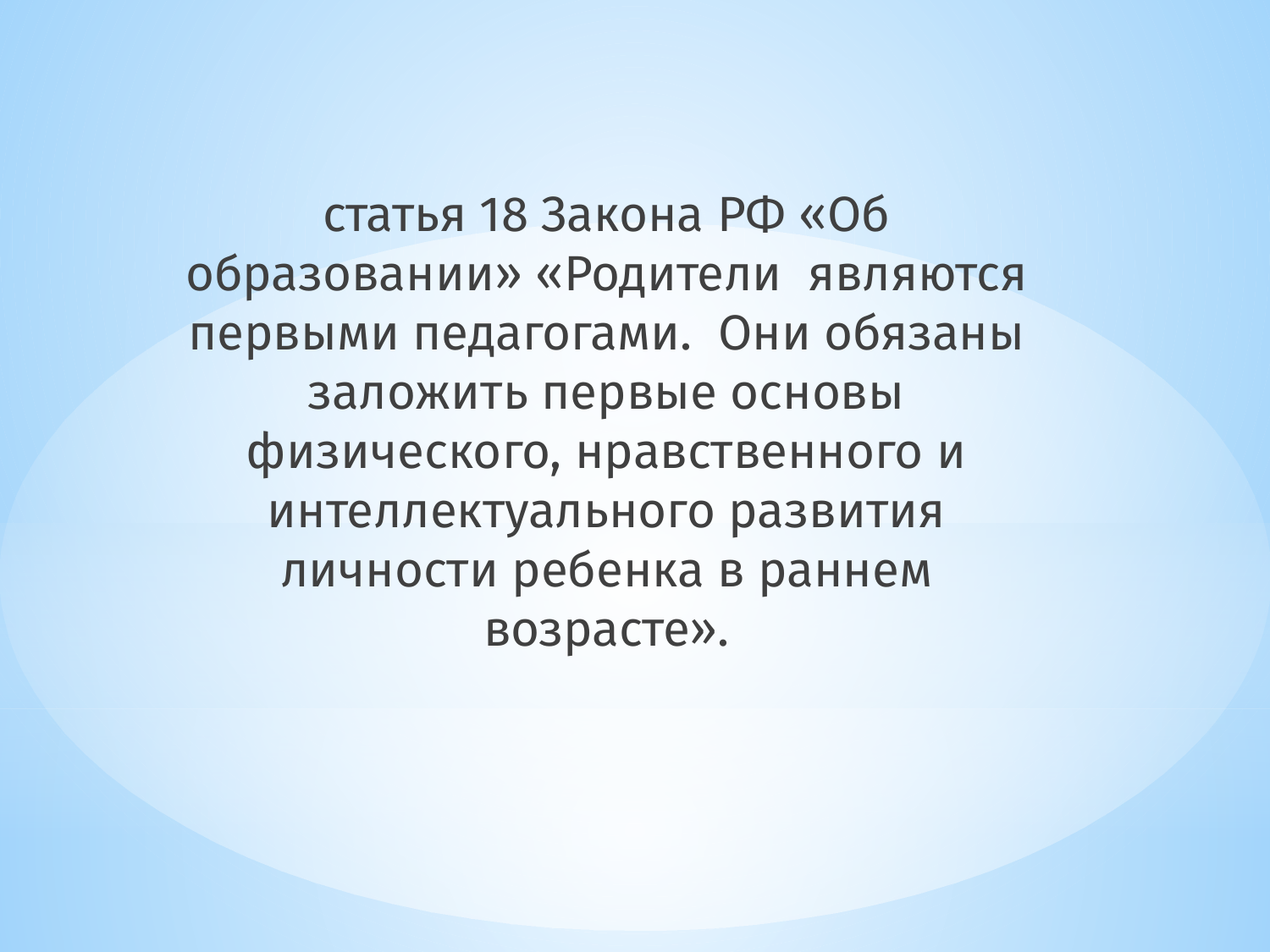

статья 18 Закона РФ «Об образовании» «Родители  являются первыми педагогами.  Они обязаны заложить первые основы физического, нравственного и интеллектуального развития личности ребенка в раннем возрасте».

#